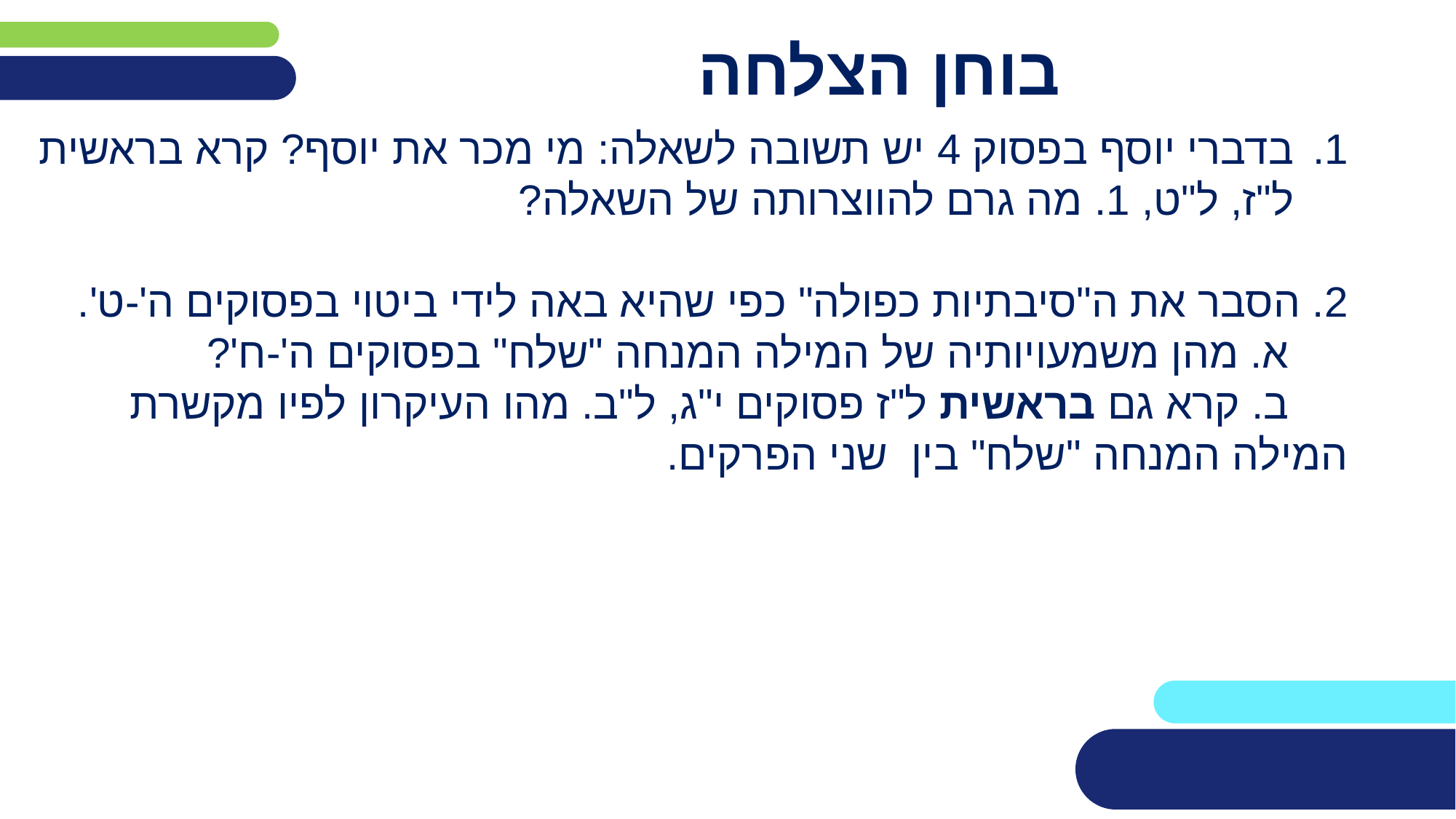

# בוחן הצלחה
בדברי יוסף בפסוק 4 יש תשובה לשאלה: מי מכר את יוסף? קרא בראשית ל"ז, ל"ט, 1. מה גרם להווצרותה של השאלה?

2. הסבר את ה"סיבתיות כפולה" כפי שהיא באה לידי ביטוי בפסוקים ה'-ט'.
     א. מהן משמעויותיה של המילה המנחה "שלח" בפסוקים ה'-ח'?
     ב. קרא גם בראשית ל"ז פסוקים י"ג, ל"ב. מהו העיקרון לפיו מקשרת המילה המנחה "שלח" בין  שני הפרקים.